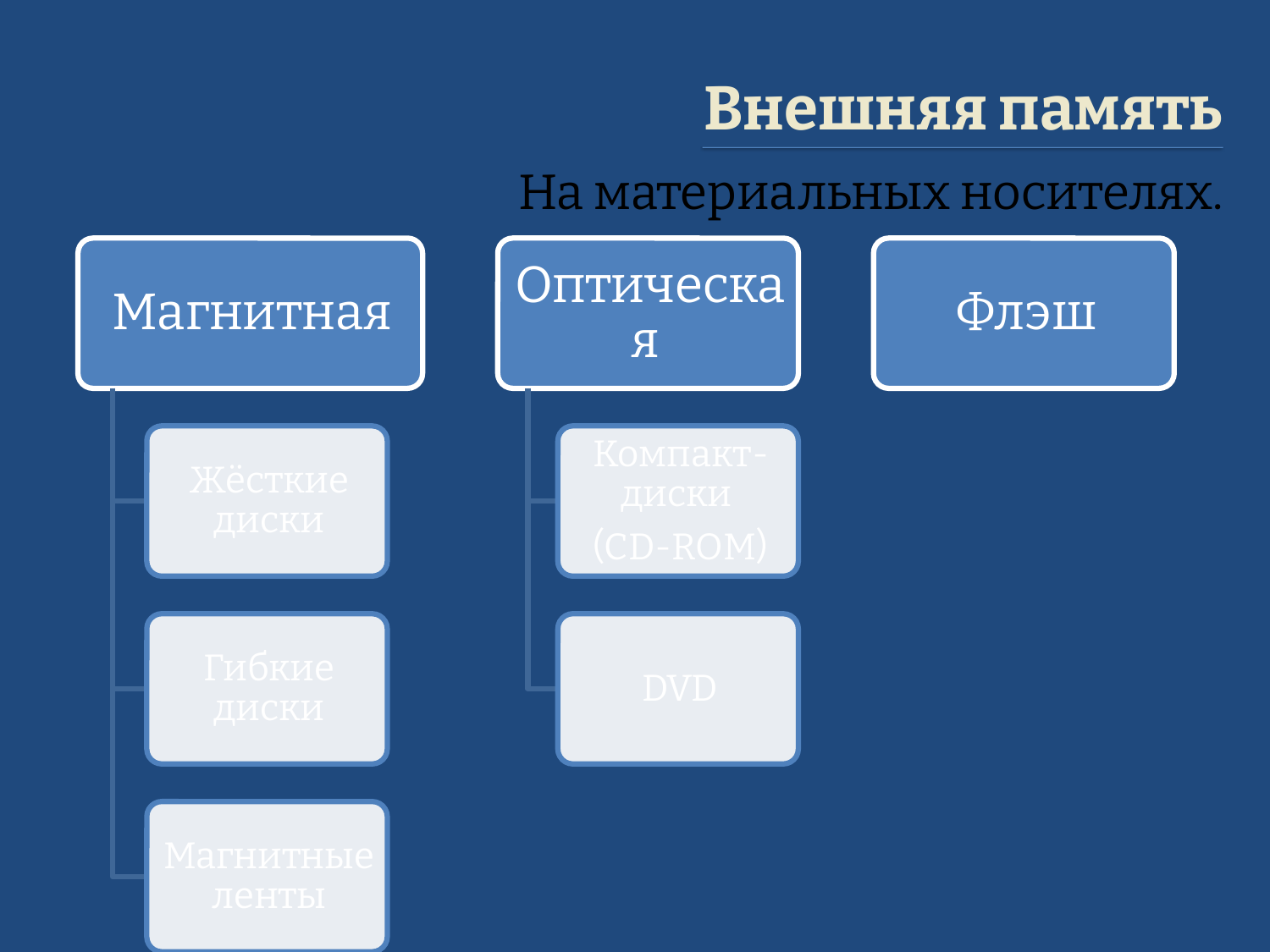

# Внешняя память
На материальных носителях.
Магнитная
Жёсткие диски
Гибкие диски
Магнитные ленты
Оптическая
Компакт-диски
(CD-ROM)
DVD
Флэш